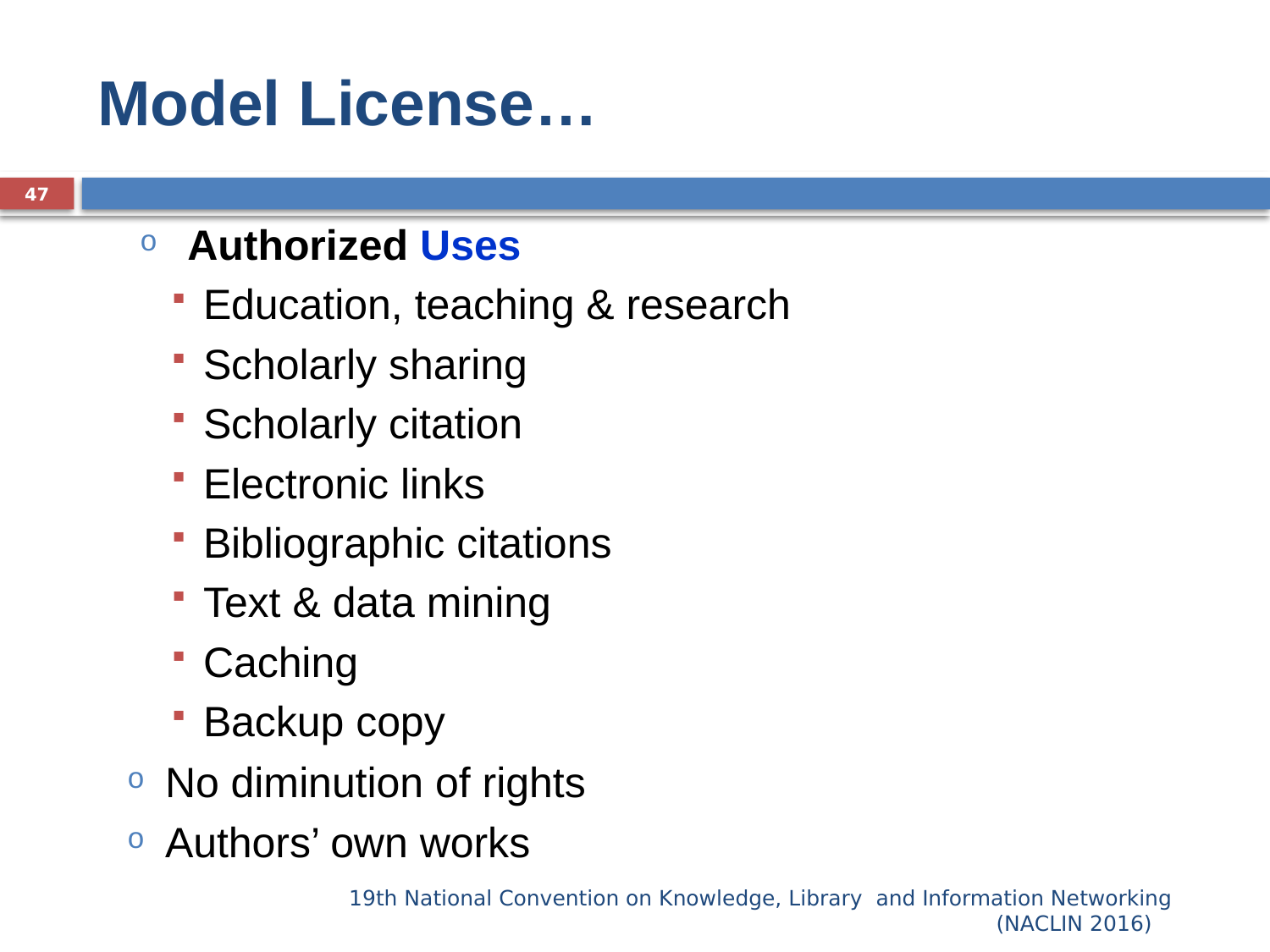

# Model License…
47
Authorized Uses
Education, teaching & research
Scholarly sharing
Scholarly citation
Electronic links
Bibliographic citations
Text & data mining
Caching
Backup copy
No diminution of rights
Authors’ own works

19th National Convention on Knowledge, Library  and Information Networking (NACLIN 2016)